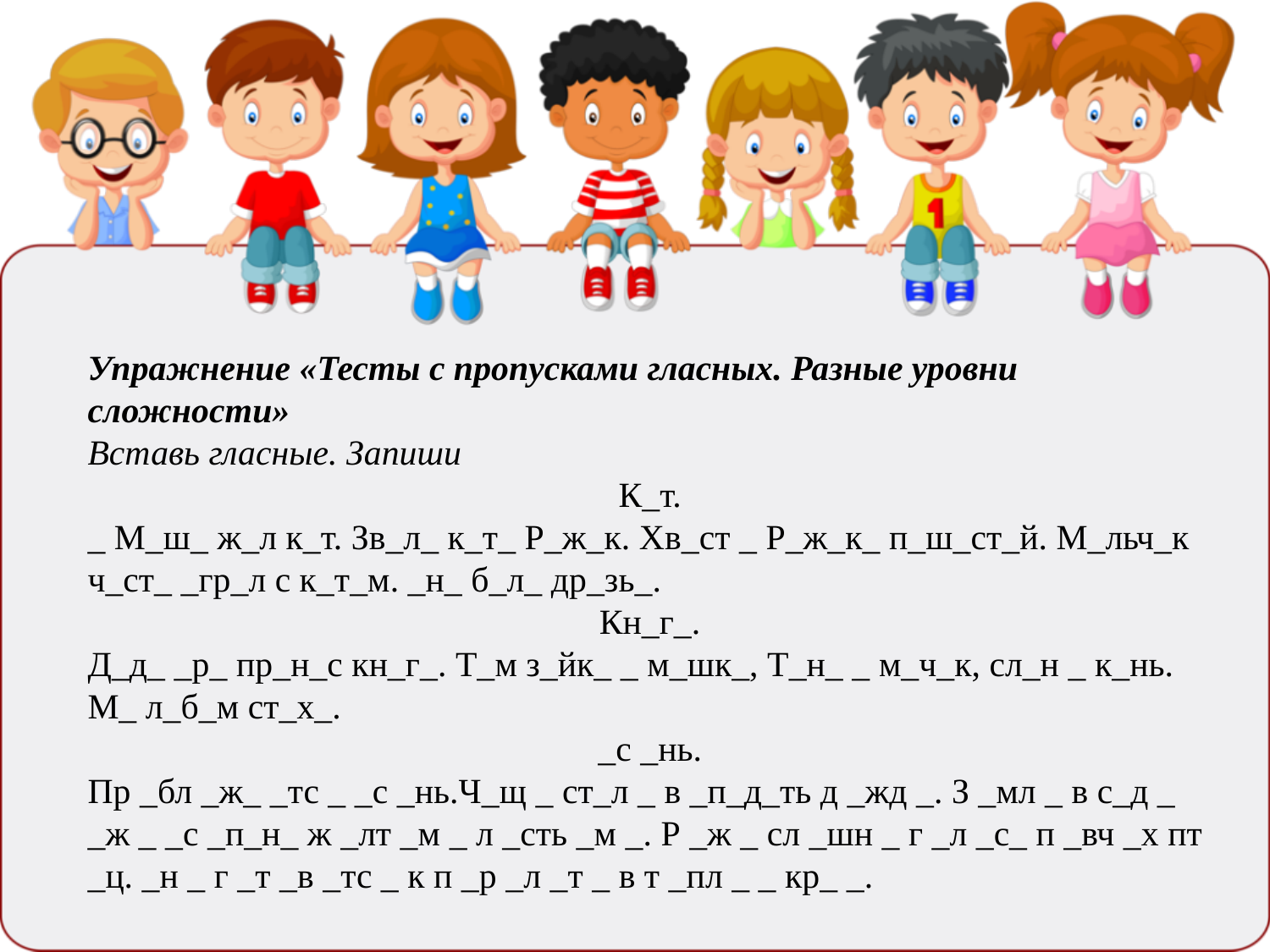

Упражнение «Тесты с пропусками гласных. Разные уровни сложности»
Вставь гласные. Запиши
К_т.
_ М_ш_ ж_л к_т. Зв_л_ к_т_ Р_ж_к. Хв_ст _ Р_ж_к_ п_ш_ст_й. М_льч_к ч_ст_ _гр_л с к_т_м. _н_ б_л_ др_зь_.
Кн_г_.
Д_д_ _р_ пр_н_с кн_г_. Т_м з_йк_ _ м_шк_, Т_н_ _ м_ч_к, сл_н _ к_нь. М_ л_б_м ст_х_.
_с _нь.
Пр _бл _ж_ _тс _ _с _нь.Ч_щ _ ст_л _ в _п_д_ть д _жд _. З _мл _ в с_д _ _ж _ _с _п_н_ ж _лт _м _ л _сть _м _. Р _ж _ сл _шн _ г _л _с_ п _вч _х пт _ц. _н _ г _т _в _тс _ к п _р _л _т _ в т _пл _ _ кр_ _.